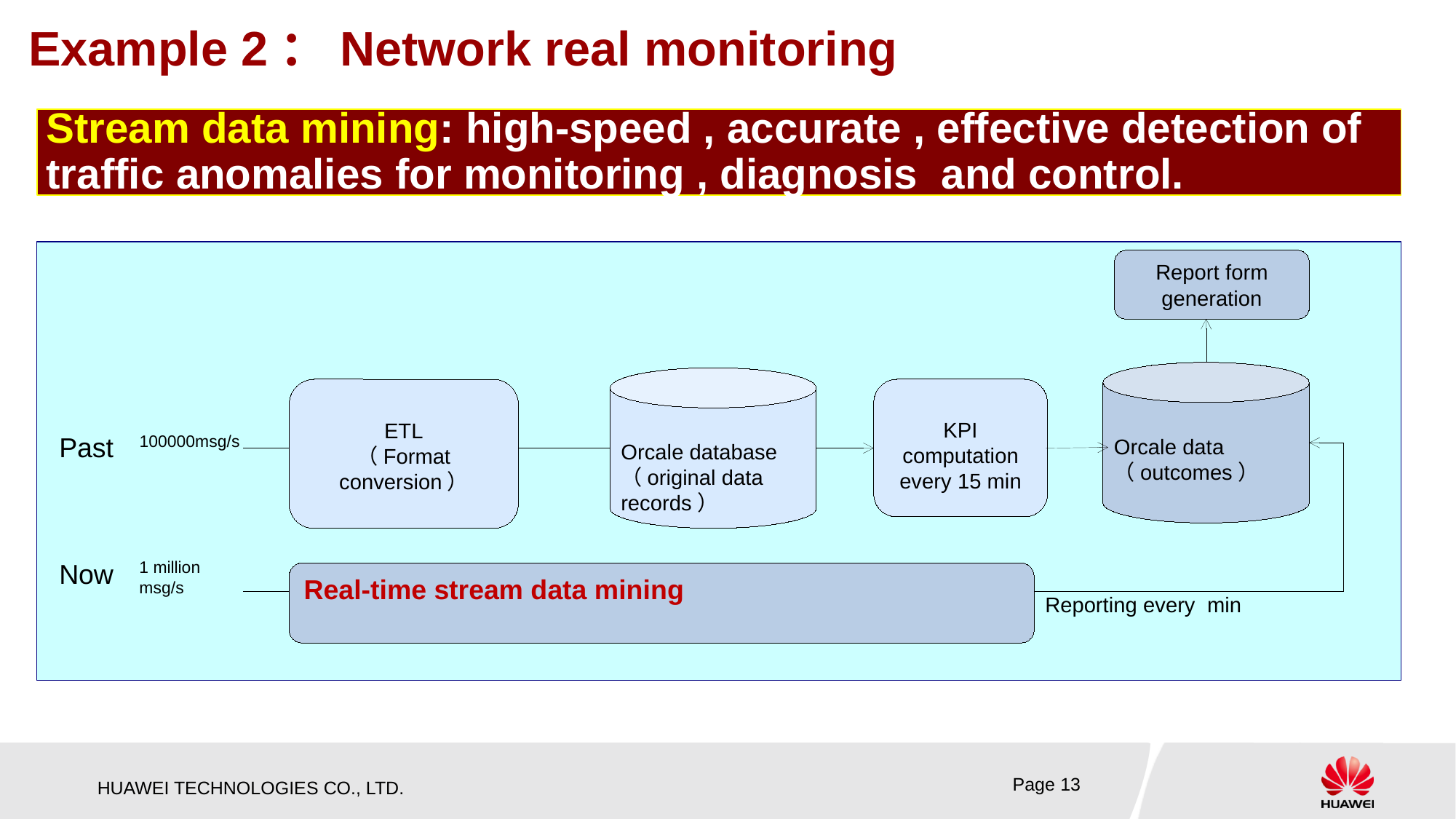

# Example 2：Network real monitoring
Stream data mining: high-speed , accurate , effective detection of traffic anomalies for monitoring , diagnosis  and control.

Report form generation

Orcale data
（outcomes）

Orcale database
（original data records）

ETL
（Format conversion）

KPI computation every 15 min
Past
100000msg/s
Now
1 million msg/s
Real-time stream data mining
Reporting every  min